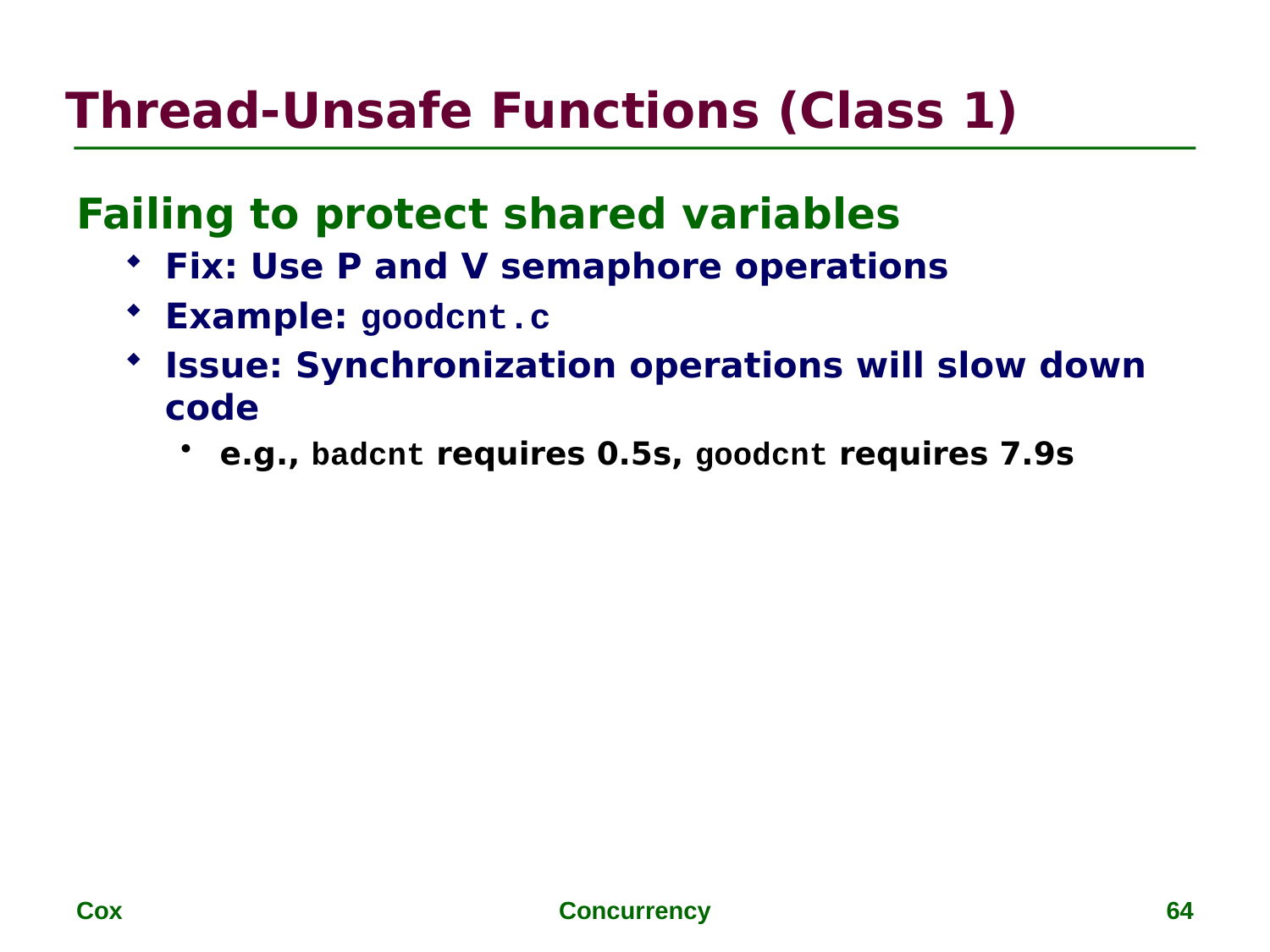

# Thread-Unsafe Functions (Class 1)
Failing to protect shared variables
Fix: Use P and V semaphore operations
Example: goodcnt.c
Issue: Synchronization operations will slow down code
e.g., badcnt requires 0.5s, goodcnt requires 7.9s

Cox
Concurrency
64